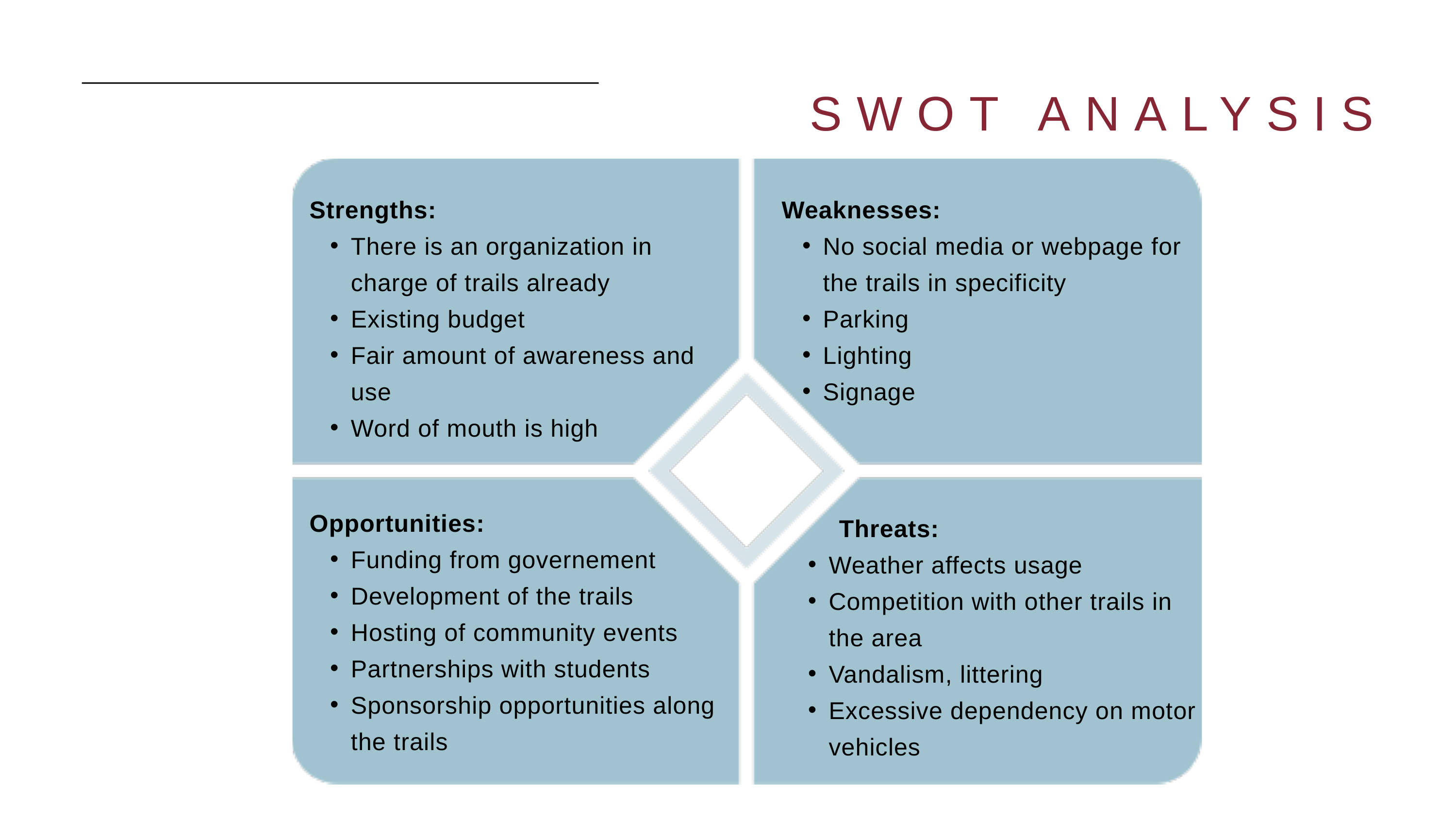

SWOT ANALYSIS

Strengths:
There is an organization in charge of trails already
Existing budget
Fair amount of awareness and use
Word of mouth is high

Weaknesses:
No social media or webpage for the trails in specificity
Parking
Lighting
Signage

Opportunities:
Funding from governement
Development of the trails
Hosting of community events
Partnerships with students
Sponsorship opportunities along the trails

       Threats:
Weather affects usage
Competition with other trails in the area
Vandalism, littering
Excessive dependency on motor vehicles